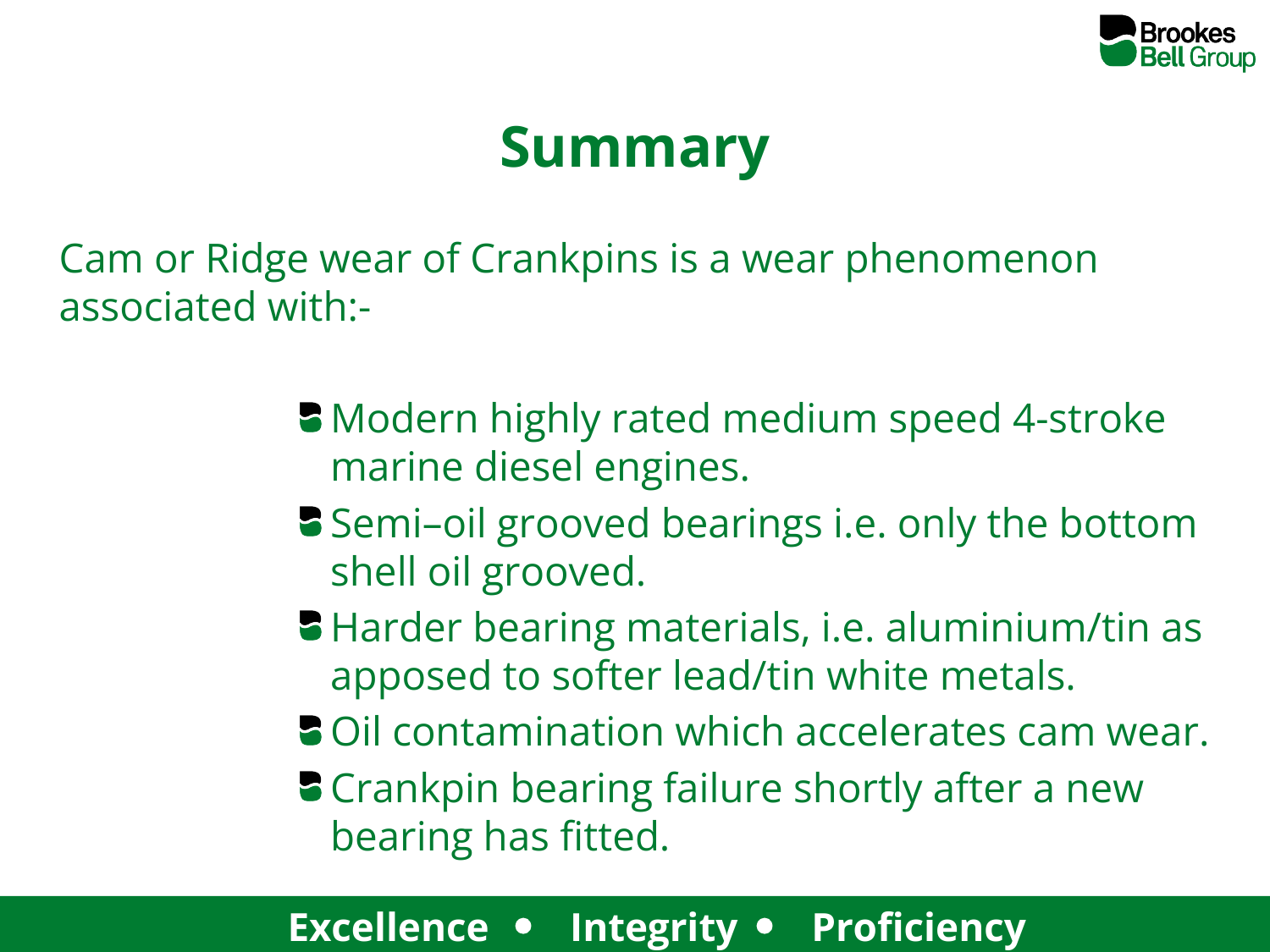

Summary
Cam or Ridge wear of Crankpins is a wear phenomenon associated with:-

Modern highly rated medium speed 4-stroke marine diesel engines.
Semi–oil grooved bearings i.e. only the bottom shell oil grooved.
Harder bearing materials, i.e. aluminium/tin as apposed to softer lead/tin white metals.
Oil contamination which accelerates cam wear.
Crankpin bearing failure shortly after a new bearing has fitted.

# Summary: